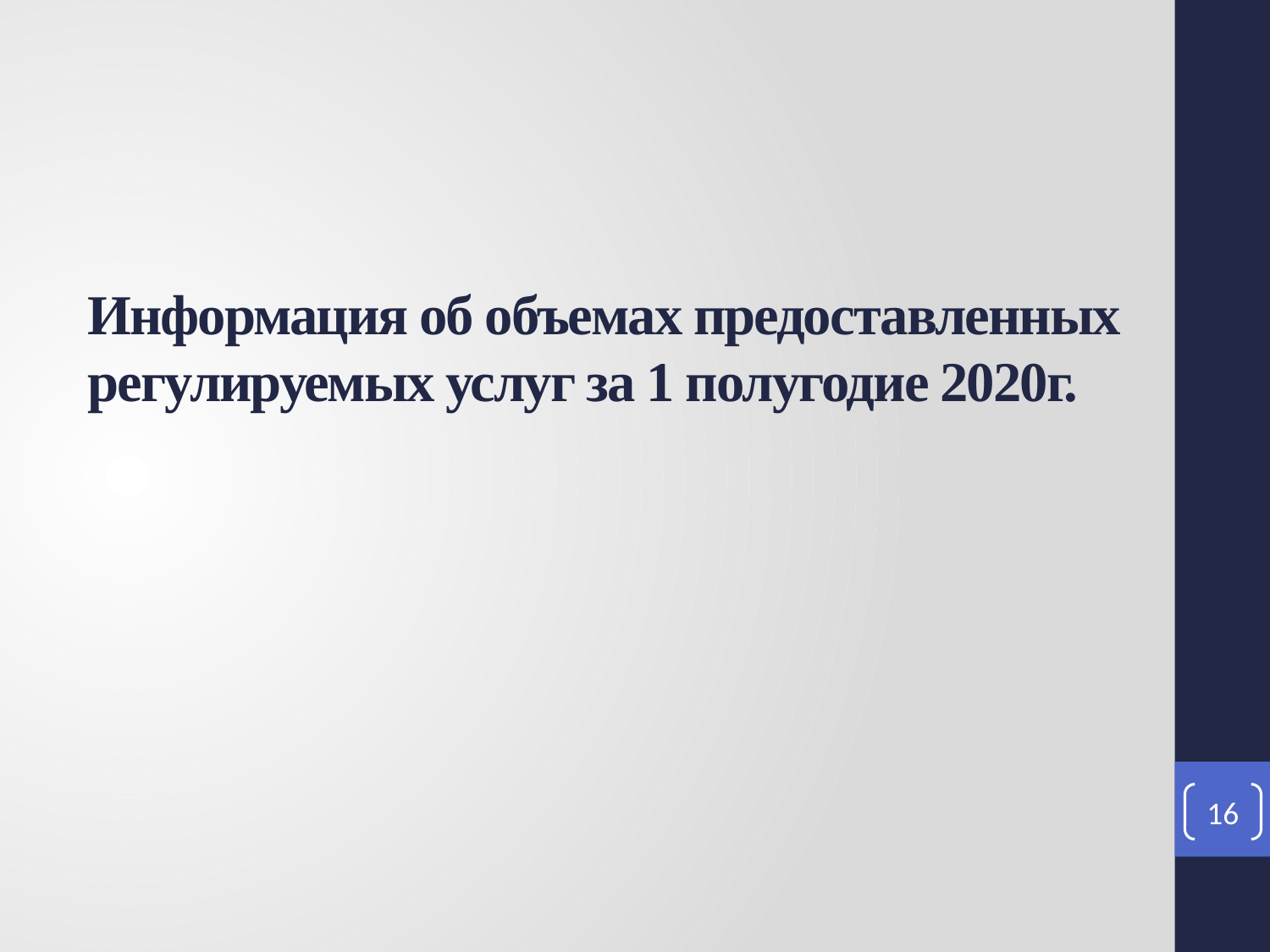

# Информация об объемах предоставленных регулируемых услуг за 1 полугодие 2020г.
16